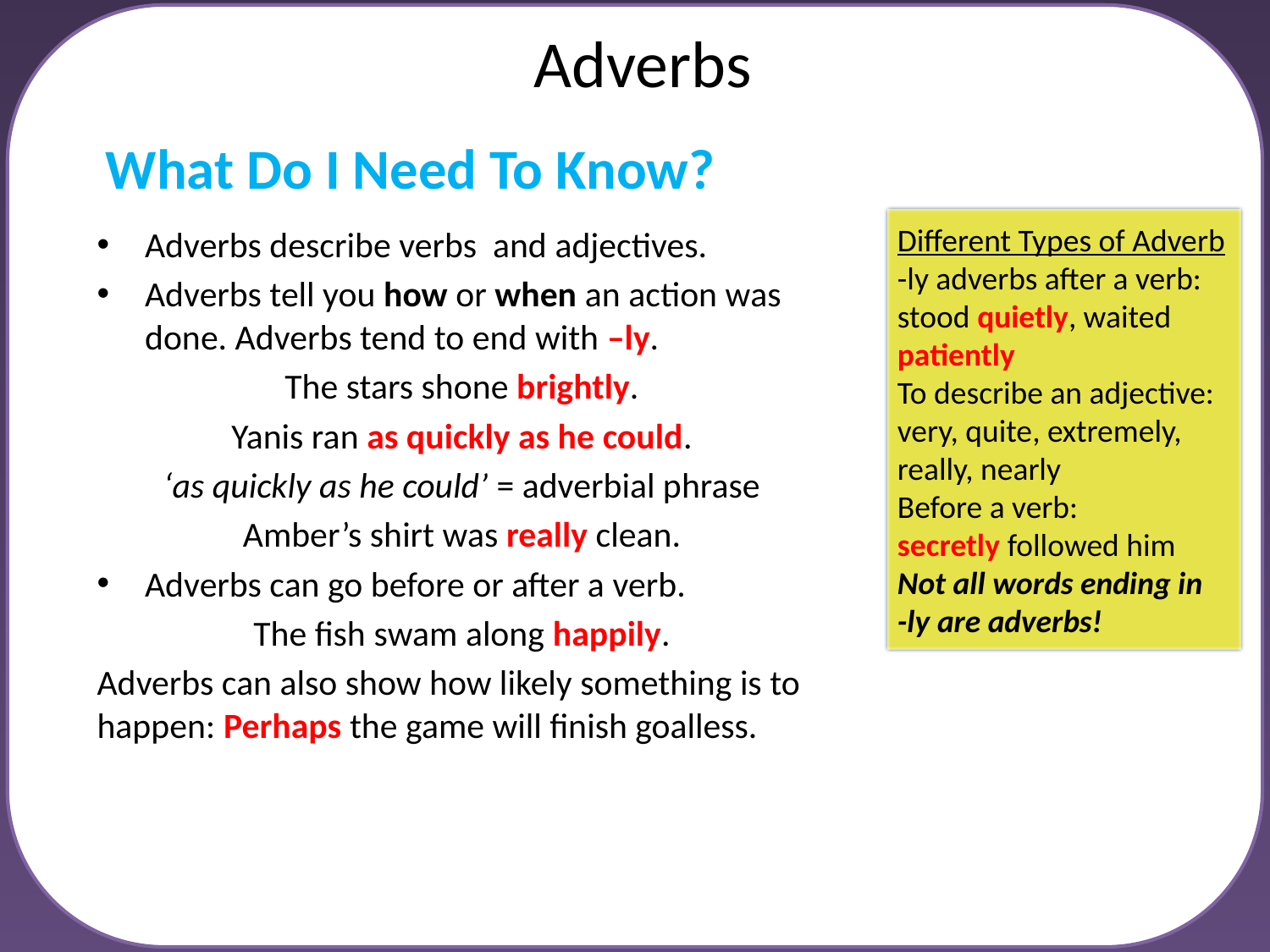

# Adverbs
What Do I Need To Know?
Different Types of Adverb
-ly adverbs after a verb:
stood quietly, waited patiently
To describe an adjective:
very, quite, extremely, really, nearly
Before a verb:
secretly followed him
Not all words ending in    -ly are adverbs!
Adverbs describe verbs  and adjectives.
Adverbs tell you how or when an action was done. Adverbs tend to end with –ly.
The stars shone brightly.
Yanis ran as quickly as he could.
‘as quickly as he could’ = adverbial phrase
Amber’s shirt was really clean.
Adverbs can go before or after a verb.
The fish swam along happily.
Adverbs can also show how likely something is to happen: Perhaps the game will finish goalless.